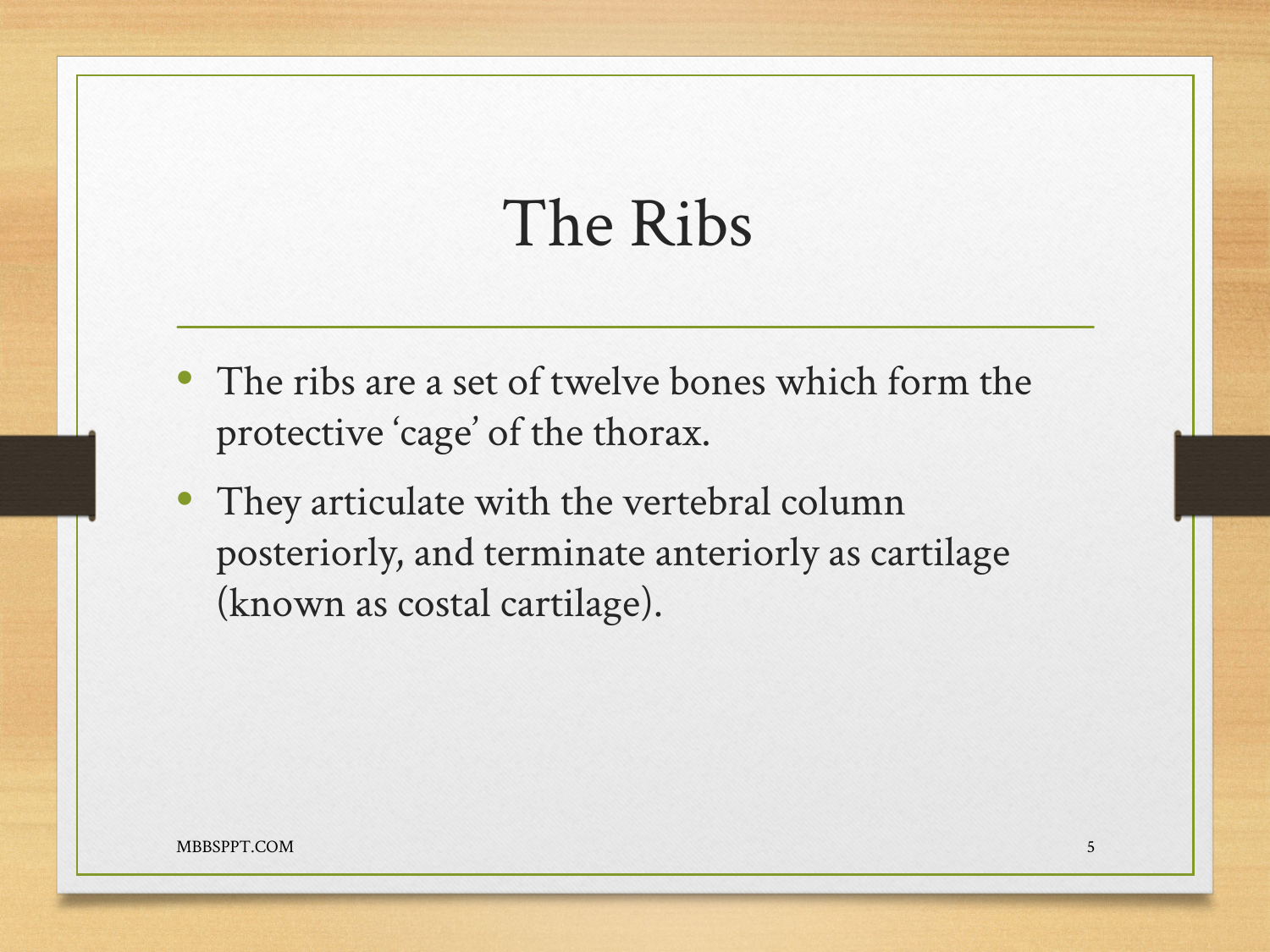

# The Ribs
The ribs are a set of twelve bones which form the protective ‘cage’ of the thorax.
They articulate with the vertebral column posteriorly, and terminate anteriorly as cartilage (known as costal cartilage).

MBBSPPT.COM
5